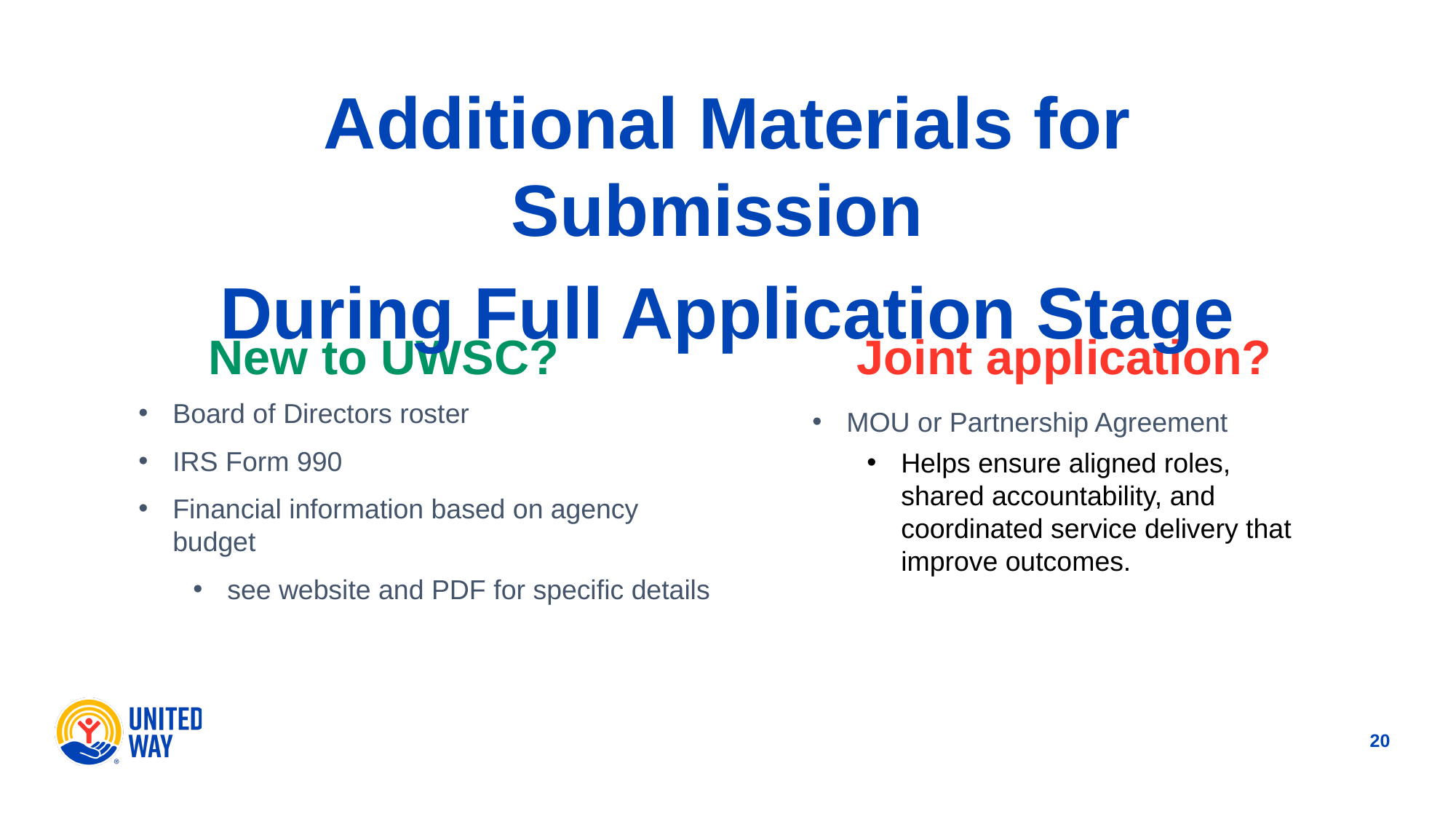

Additional Materials for Submission
During Full Application Stage
Joint application?
New to UWSC?
Board of Directors roster
IRS Form 990
Financial information based on agency budget
see website and PDF for specific details
MOU or Partnership Agreement
Helps ensure aligned roles, shared accountability, and coordinated service delivery that improve outcomes.